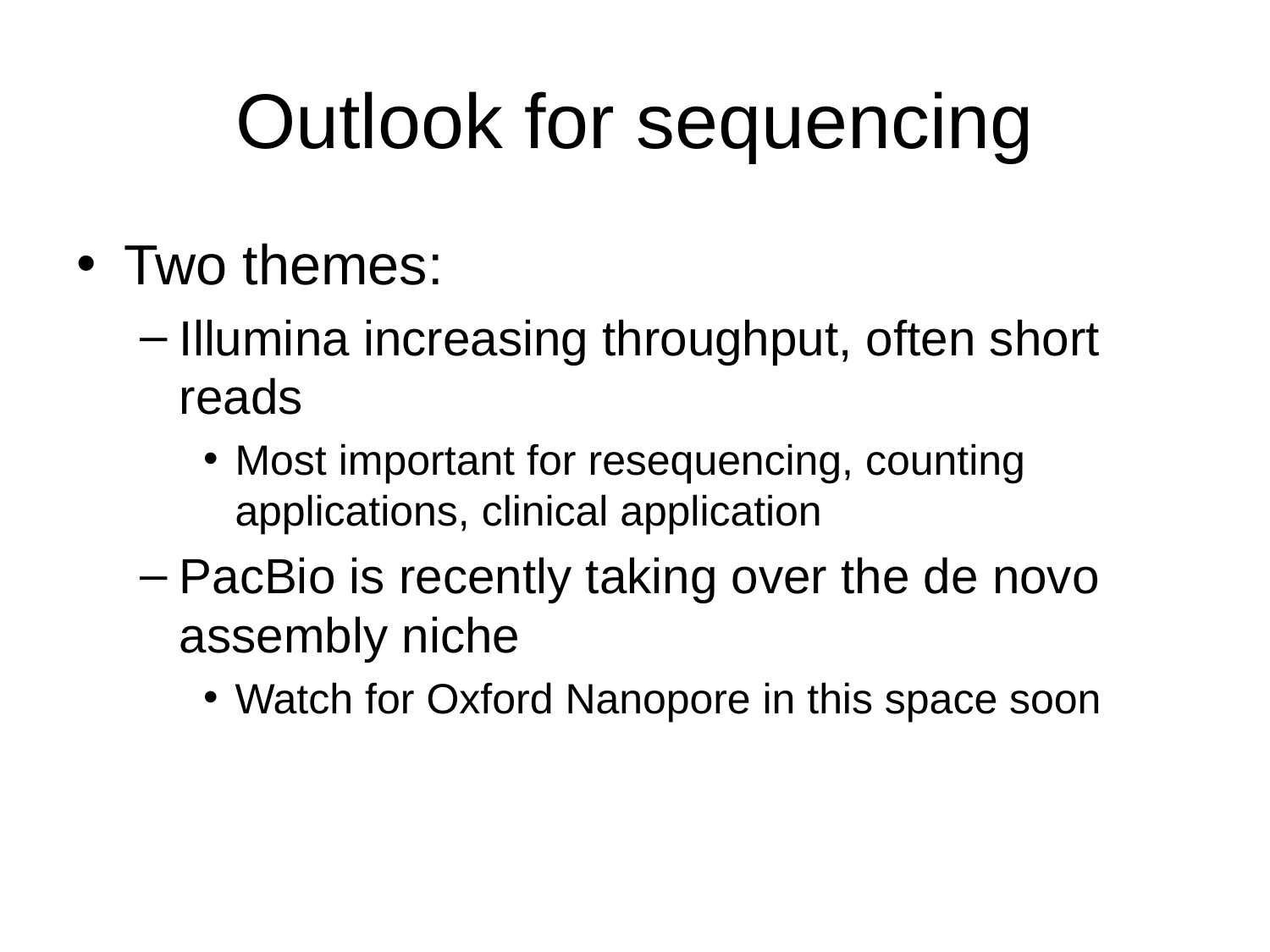

# Outlook for sequencing
Two themes:
Illumina increasing throughput, often short reads
Most important for resequencing, counting applications, clinical application
PacBio is recently taking over the de novo assembly niche
Watch for Oxford Nanopore in this space soon